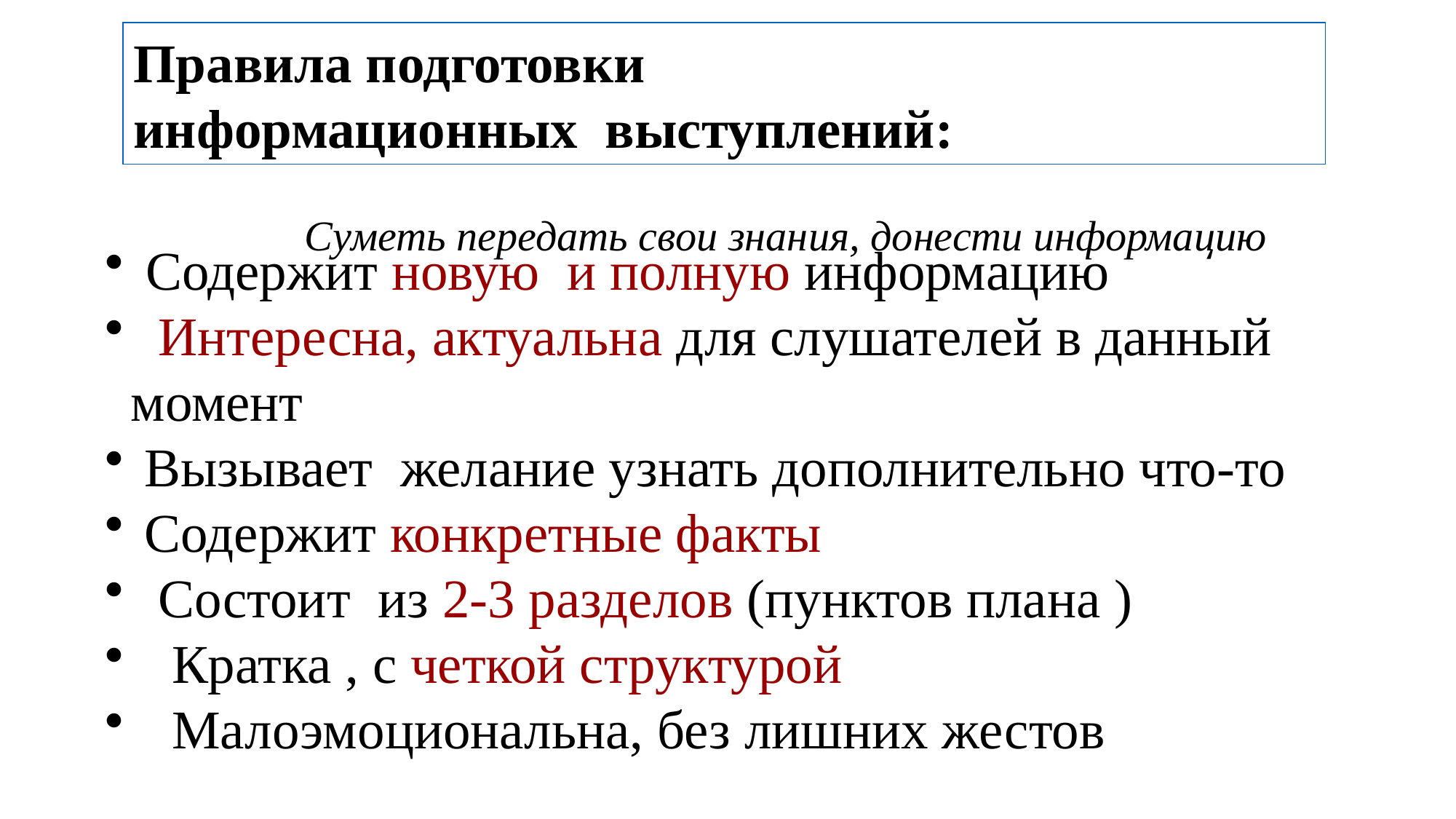

Правила подготовки
информационных  выступлений:

 Содержит новую  и полную информацию
  Интересна, актуальна для слушателей в данный момент
 Вызывает  желание узнать дополнительно что-то
 Содержит конкретные факты
  Состоит  из 2-3 разделов (пунктов плана )
   Кратка , с четкой структурой
   Малоэмоциональна, без лишних жестов
Суметь передать свои знания, донести информацию